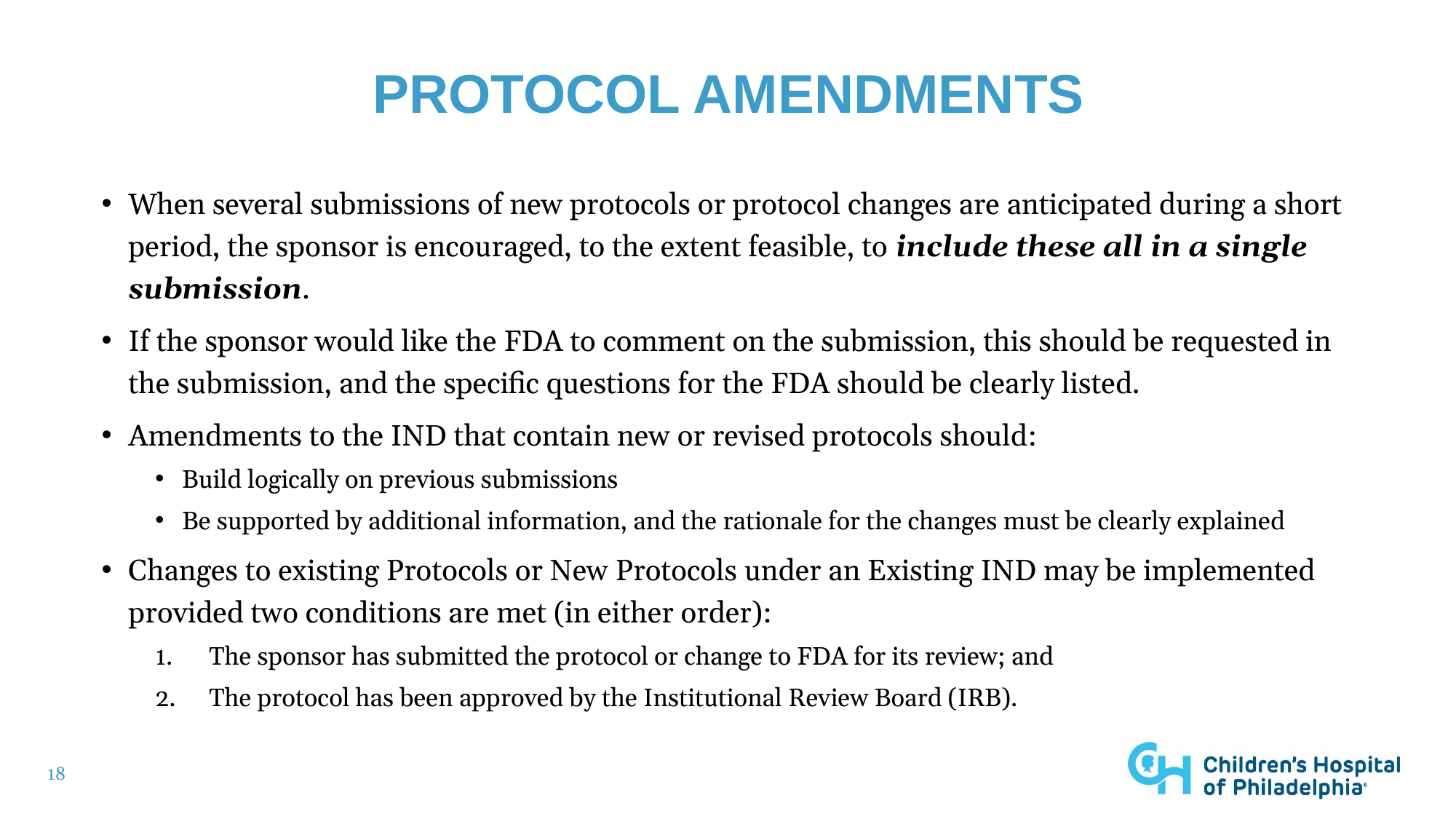

# Protocol amendments
When several submissions of new protocols or protocol changes are anticipated during a short period, the sponsor is encouraged, to the extent feasible, to include these all in a single submission.
If the sponsor would like the FDA to comment on the submission, this should be requested in the submission, and the specific questions for the FDA should be clearly listed.
Amendments to the IND that contain new or revised protocols should:
Build logically on previous submissions
Be supported by additional information, and the rationale for the changes must be clearly explained
Changes to existing Protocols or New Protocols under an Existing IND may be implemented provided two conditions are met (in either order):
The sponsor has submitted the protocol or change to FDA for its review; and
The protocol has been approved by the Institutional Review Board (IRB).